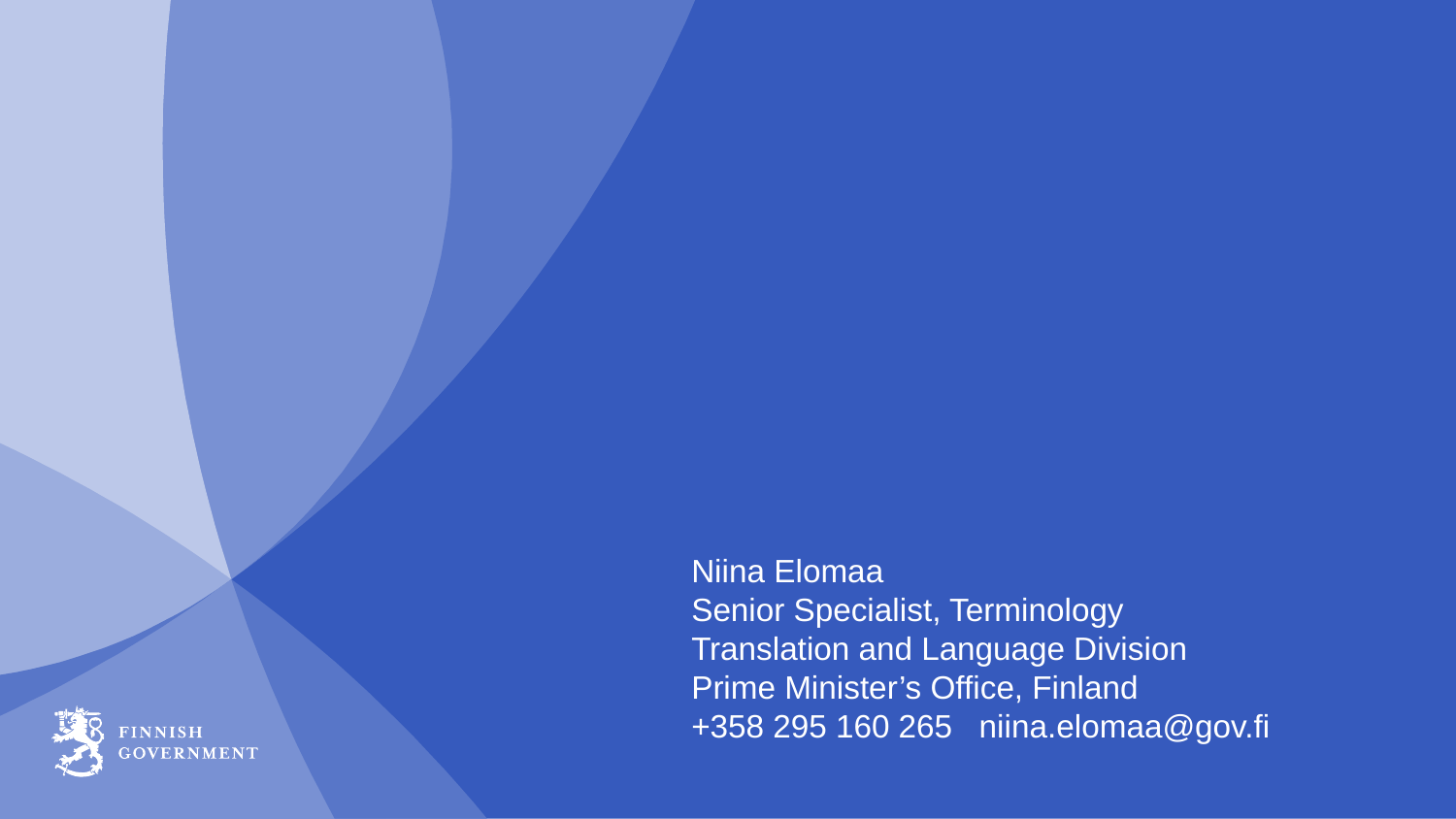

#
Niina Elomaa
Senior Specialist, Terminology
Translation and Language Division
Prime Minister’s Office, Finland
+358 295 160 265   niina.elomaa@gov.fi